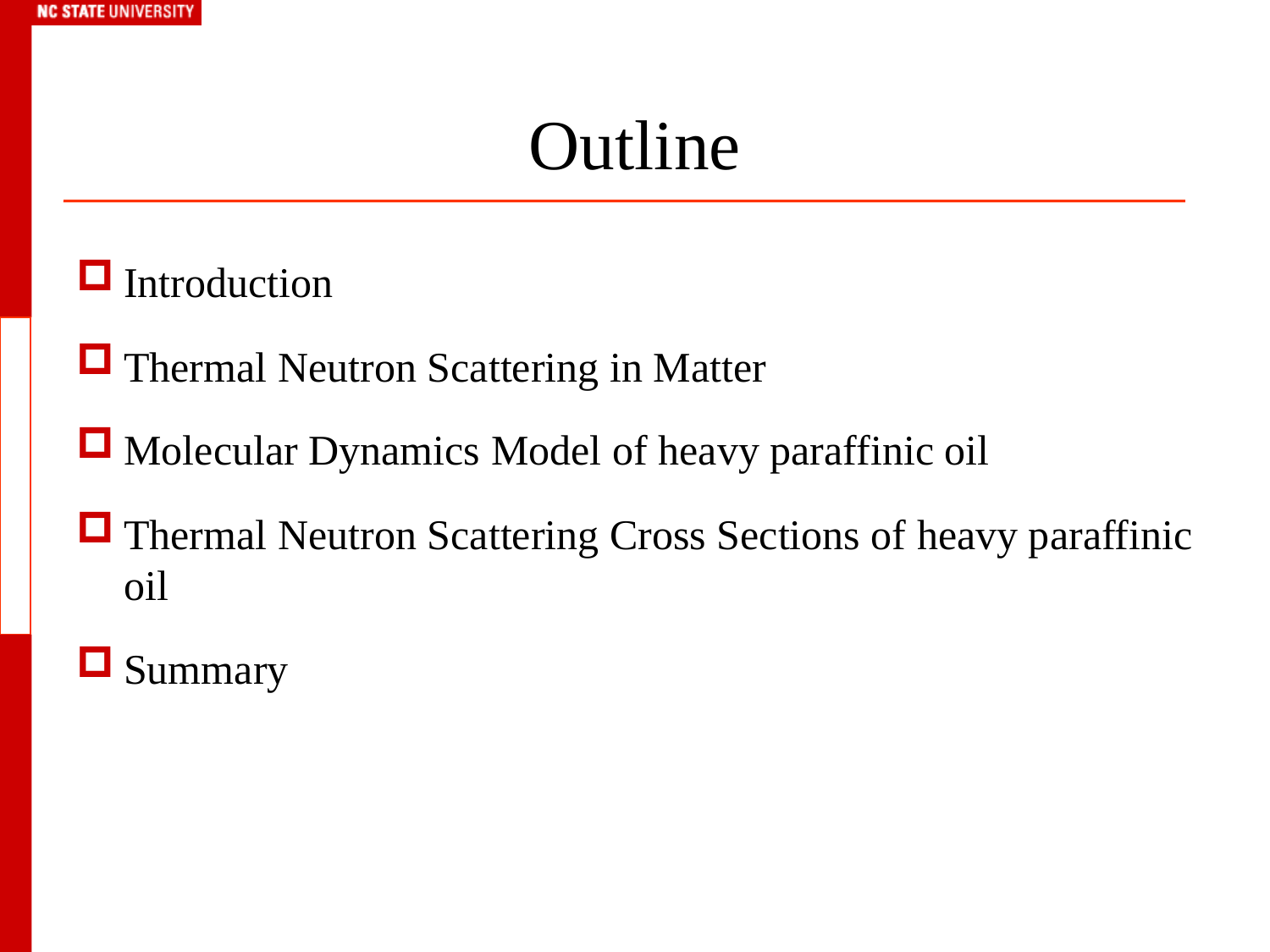

Outline

Introduction

Thermal Neutron Scattering in Matter

Molecular Dynamics Model of heavy paraffinic oil

Thermal Neutron Scattering Cross Sections of heavy paraffinic oil

Summary